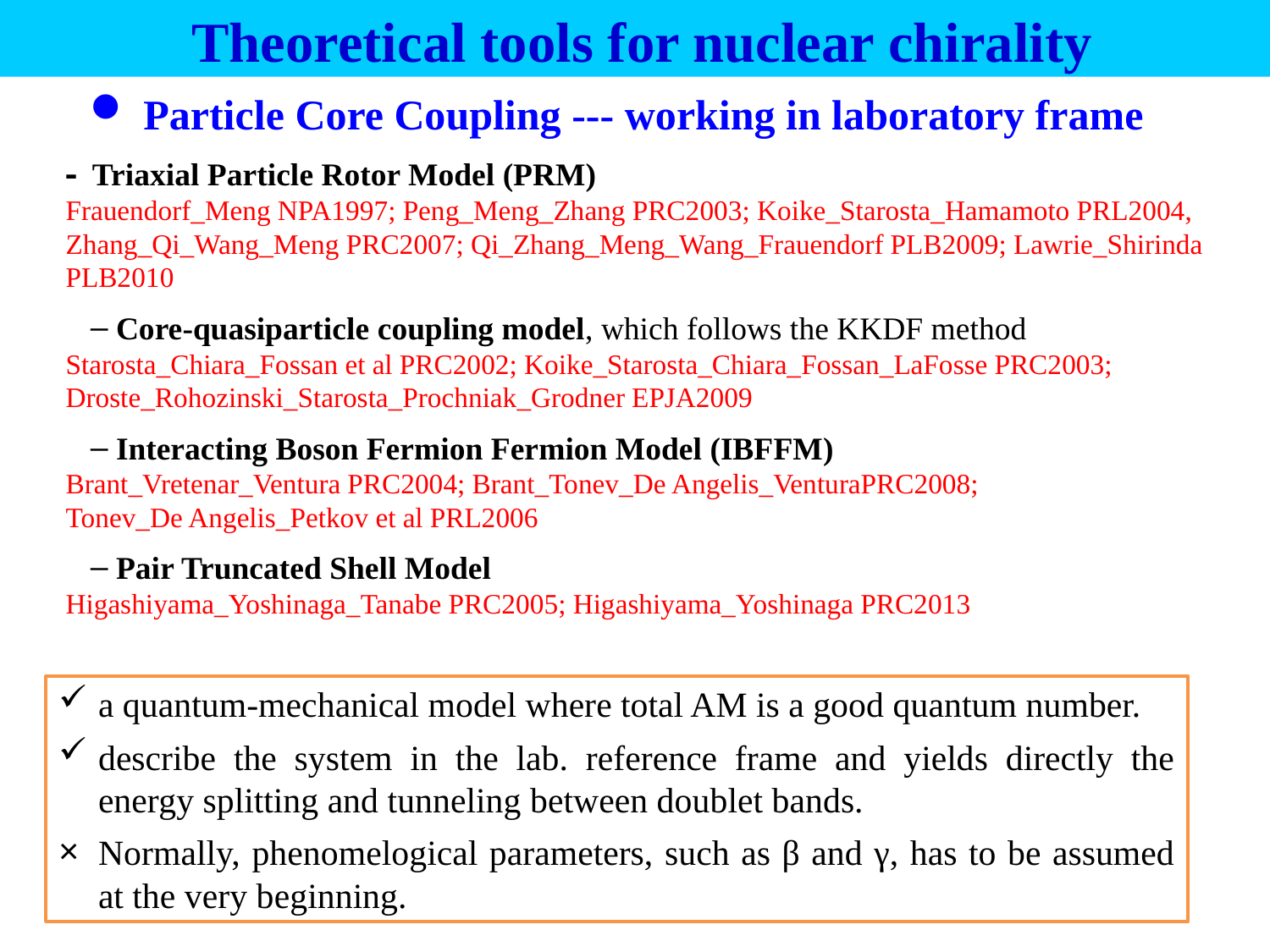

Theoretical tools for nuclear chirality

 Particle Core Coupling --- working in laboratory frame
− Triaxial Particle Rotor Model (PRM)
Frauendorf_Meng NPA1997; Peng_Meng_Zhang PRC2003; Koike_Starosta_Hamamoto PRL2004, Zhang_Qi_Wang_Meng PRC2007; Qi_Zhang_Meng_Wang_Frauendorf PLB2009; Lawrie_Shirinda PLB2010
 Core-quasiparticle coupling model, which follows the KKDF method          Starosta_Chiara_Fossan et al PRC2002; Koike_Starosta_Chiara_Fossan_LaFosse PRC2003; Droste_Rohozinski_Starosta_Prochniak_Grodner EPJA2009
 Interacting Boson Fermion Fermion Model (IBFFM)
Brant_Vretenar_Ventura PRC2004; Brant_Tonev_De Angelis_VenturaPRC2008;
Tonev_De Angelis_Petkov et al PRL2006
 Pair Truncated Shell Model
Higashiyama_Yoshinaga_Tanabe PRC2005; Higashiyama_Yoshinaga PRC2013

a quantum-mechanical model where total AM is a good quantum number.
describe the system in the lab. reference frame and yields directly the energy splitting and tunneling between doublet bands.
Normally, phenomelogical parameters, such as β and γ, has to be assumed at the very beginning.